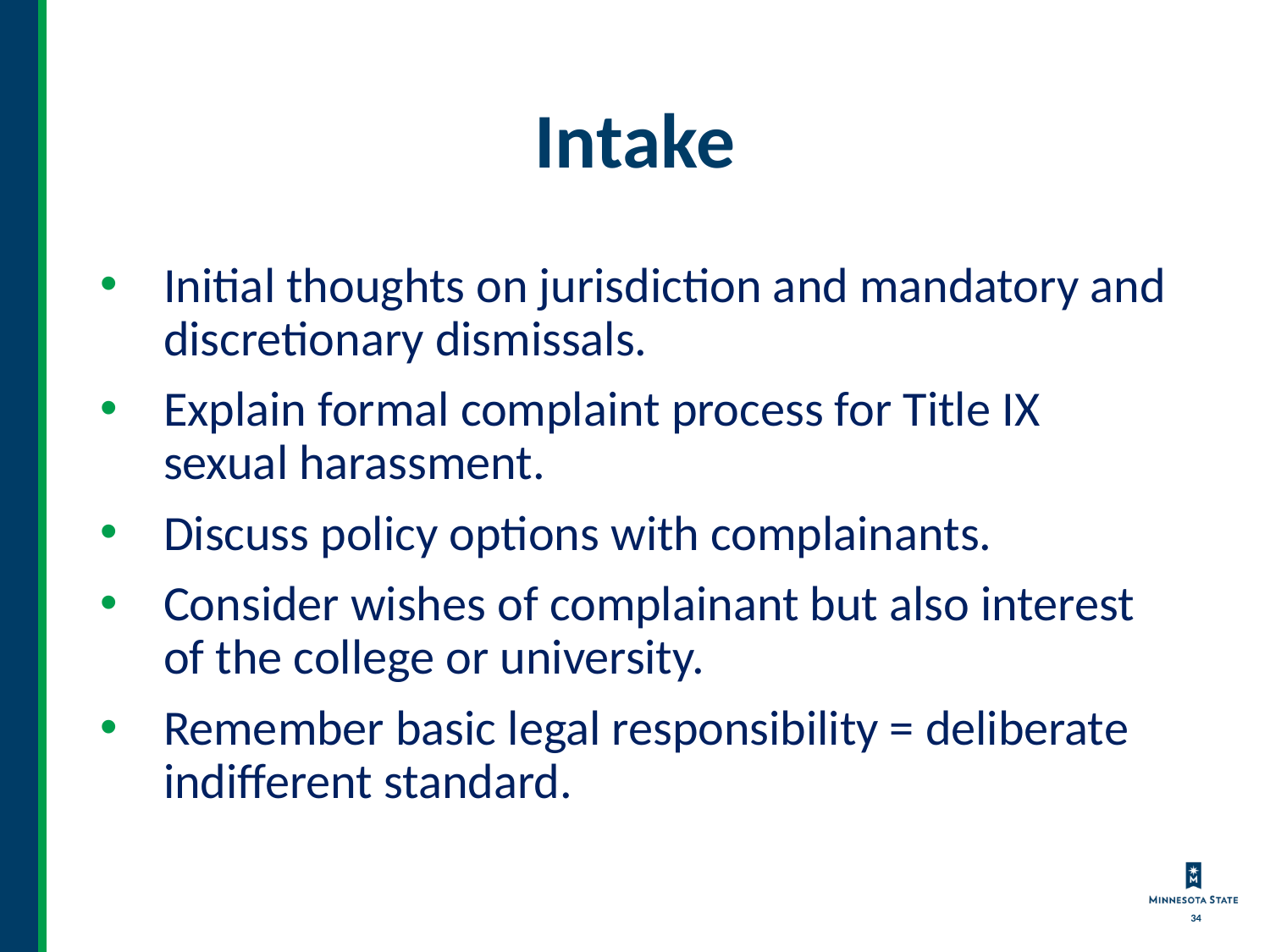

# Intake
Initial thoughts on jurisdiction and mandatory and discretionary dismissals.
Explain formal complaint process for Title IX sexual harassment.
Discuss policy options with complainants.
Consider wishes of complainant but also interest of the college or university.
Remember basic legal responsibility = deliberate indifferent standard.